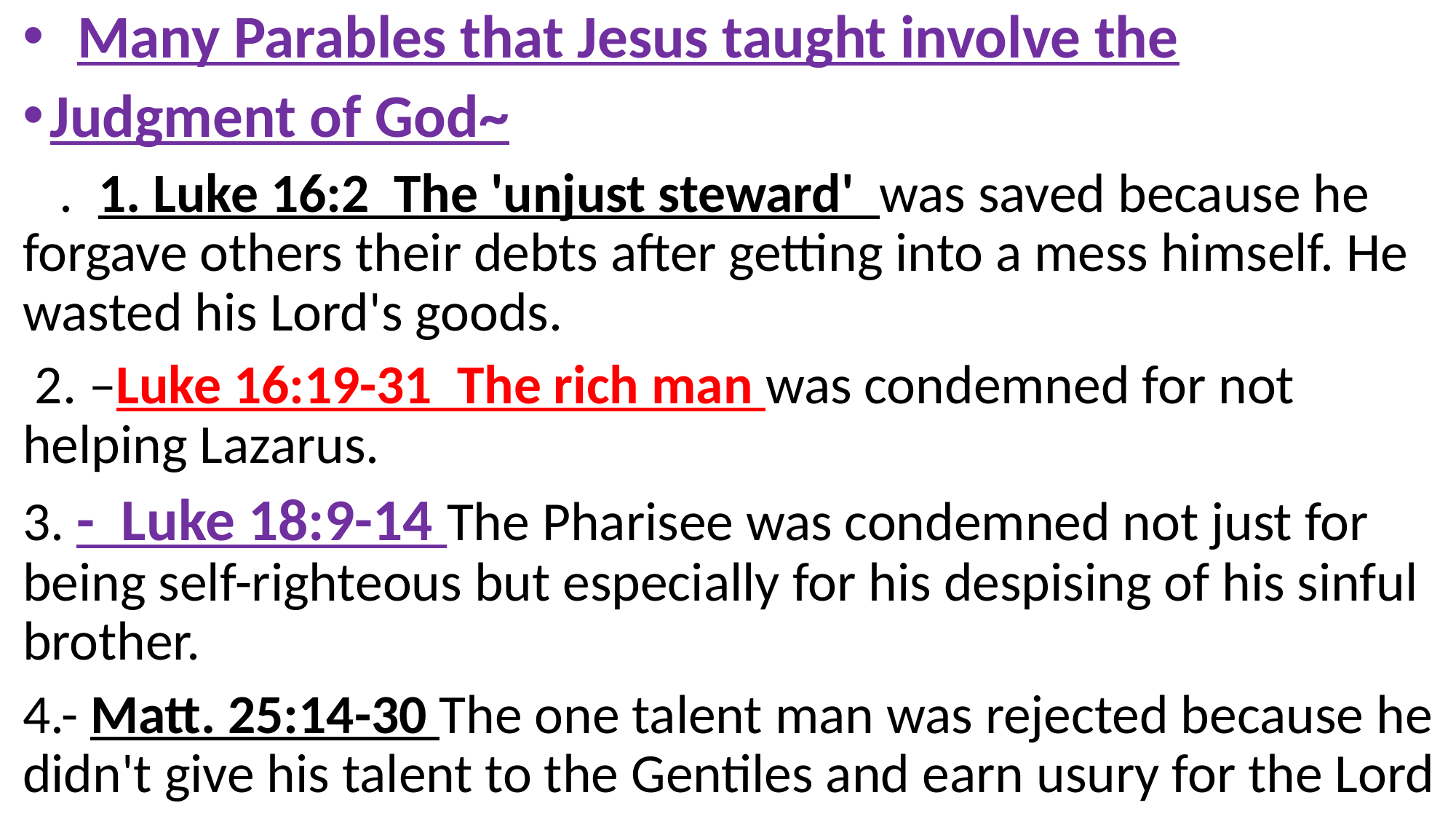

Many Parables that Jesus taught involve the
Judgment of God~
   .  1. Luke 16:2  The 'unjust steward'  was saved because he forgave others their debts after getting into a mess himself. He wasted his Lord's goods.
 2. –Luke 16:19-31  The rich man was condemned for not helping Lazarus.
3. -  Luke 18:9-14 The Pharisee was condemned not just for being self-righteous but especially for his despising of his sinful brother.
4.- Matt. 25:14-30 The one talent man was rejected because he didn't give his talent to the Gentiles and earn usury for the Lord